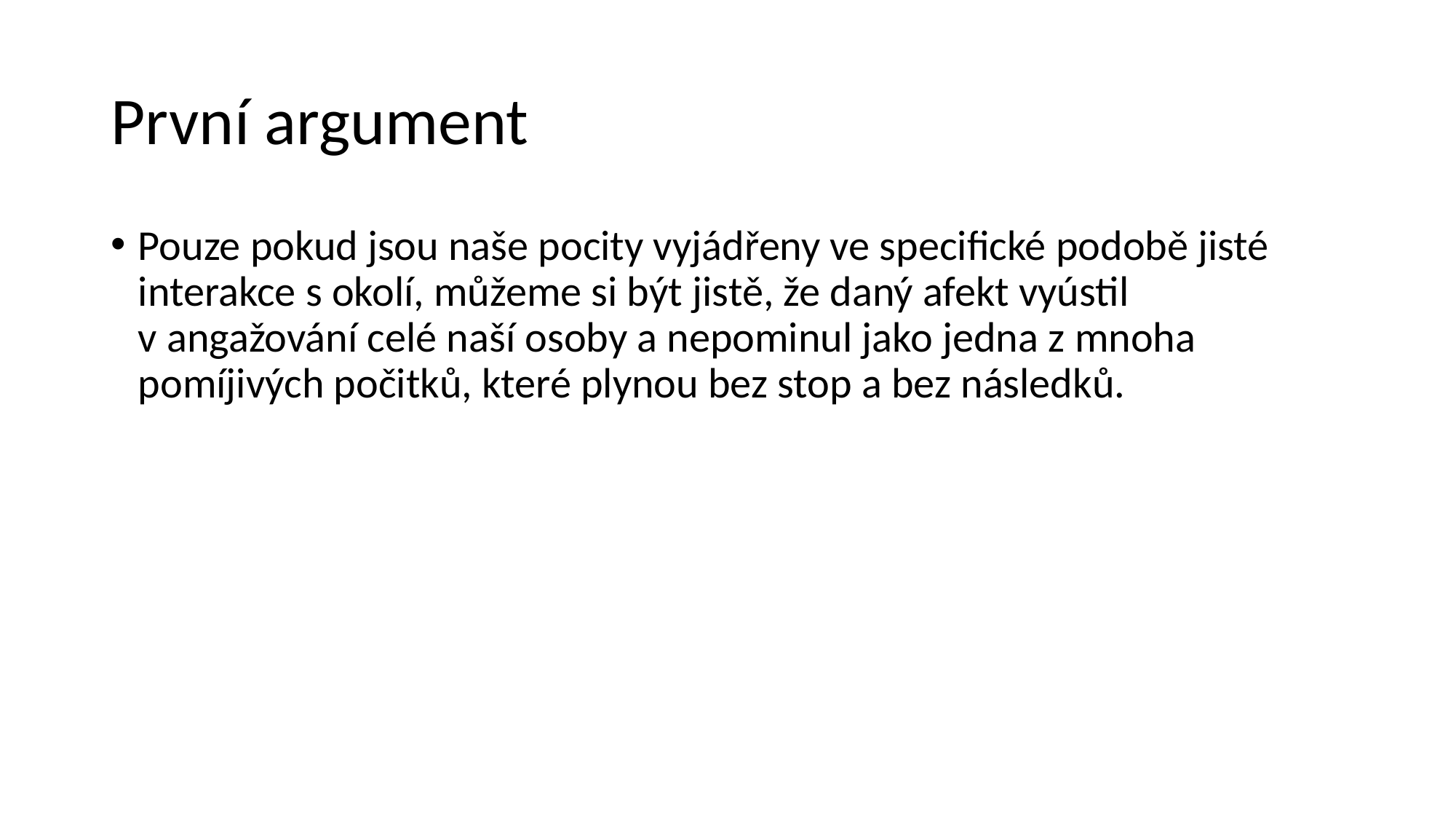

# První argument
Pouze pokud jsou naše pocity vyjádřeny ve specifické podobě jisté interakce s okolí, můžeme si být jistě, že daný afekt vyústil v angažování celé naší osoby a nepominul jako jedna z mnoha pomíjivých počitků, které plynou bez stop a bez následků.